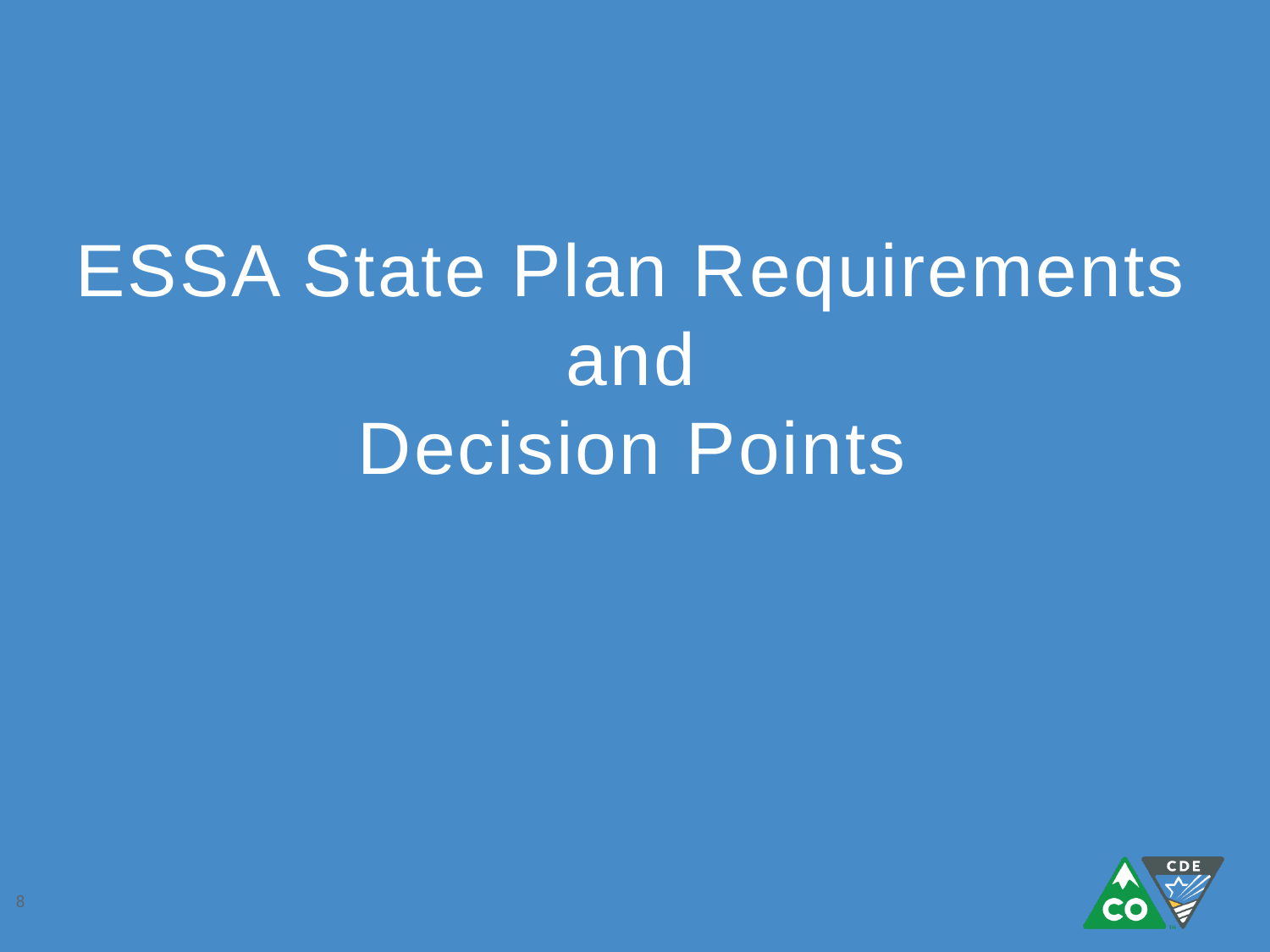

# ESSA State Plan Requirements and Decision Points
8